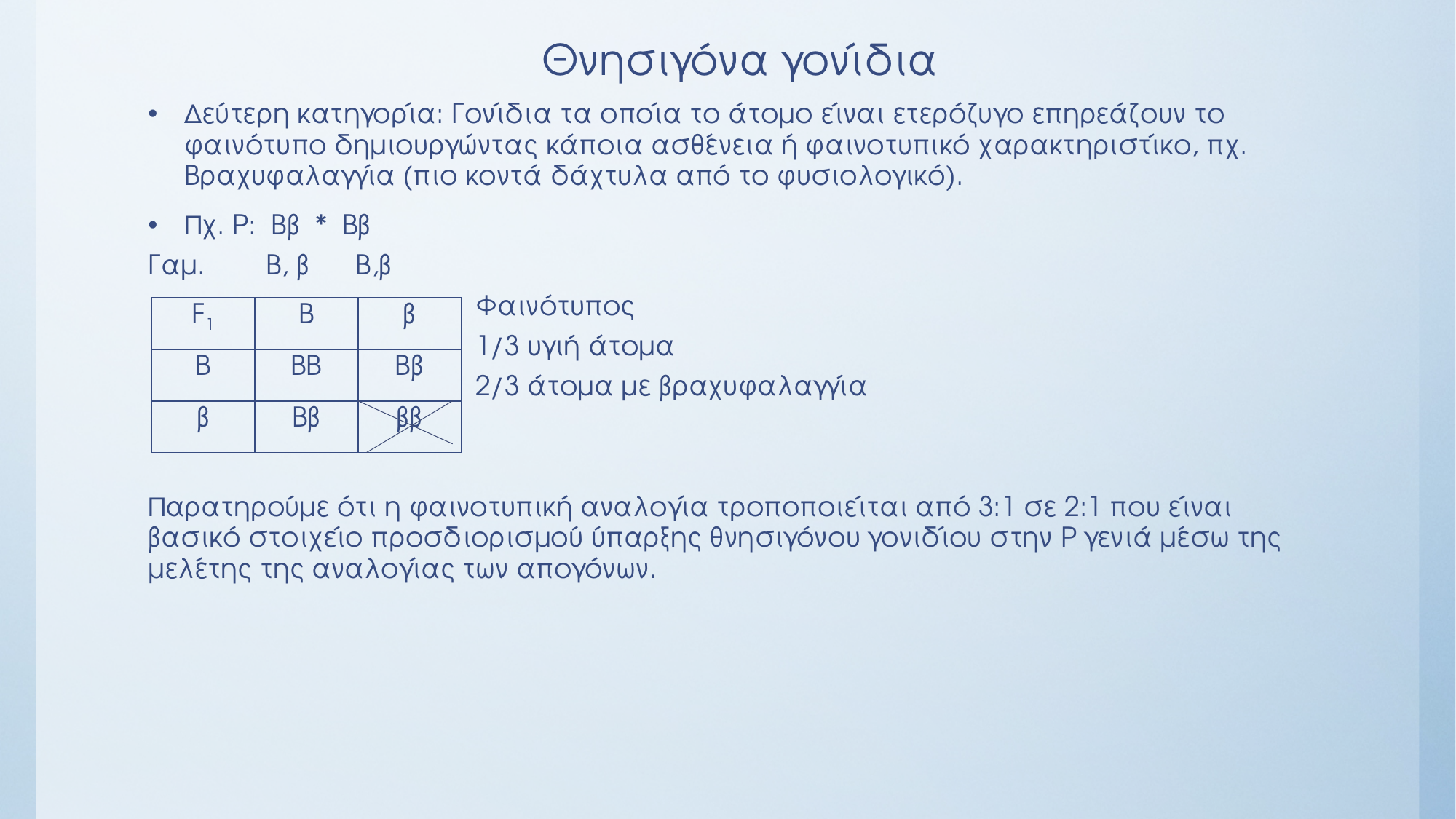

# Θνησιγόνα γονίδια
Δεύτερη κατηγορία: Γονίδια τα οποία το άτομο είναι ετερόζυγο επηρεάζουν το φαινότυπο δημιουργώντας κάποια ασθένεια ή φαινοτυπικό χαρακτηριστίκο, πχ. Βραχυφαλαγγία (πιο κοντά δάχτυλα από το φυσιολογικό).
Πχ. P:  Ββ  *  Ββ
Γαμ.        Β, β      Β,β
			Φαινότυπος
			1/3 υγιή άτομα
			2/3 άτομα με βραχυφαλαγγία

Παρατηρούμε ότι η φαινοτυπική αναλογία τροποποιείται από 3:1 σε 2:1 που είναι βασικό στοιχείο προσδιορισμού ύπαρξης θνησιγόνου γονιδίου στην P γενιά μέσω της μελέτης της αναλογίας των απογόνων.
| F1 | B | β |
| --- | --- | --- |
| Β | ΒΒ | Ββ |
| β | Ββ | ββ |